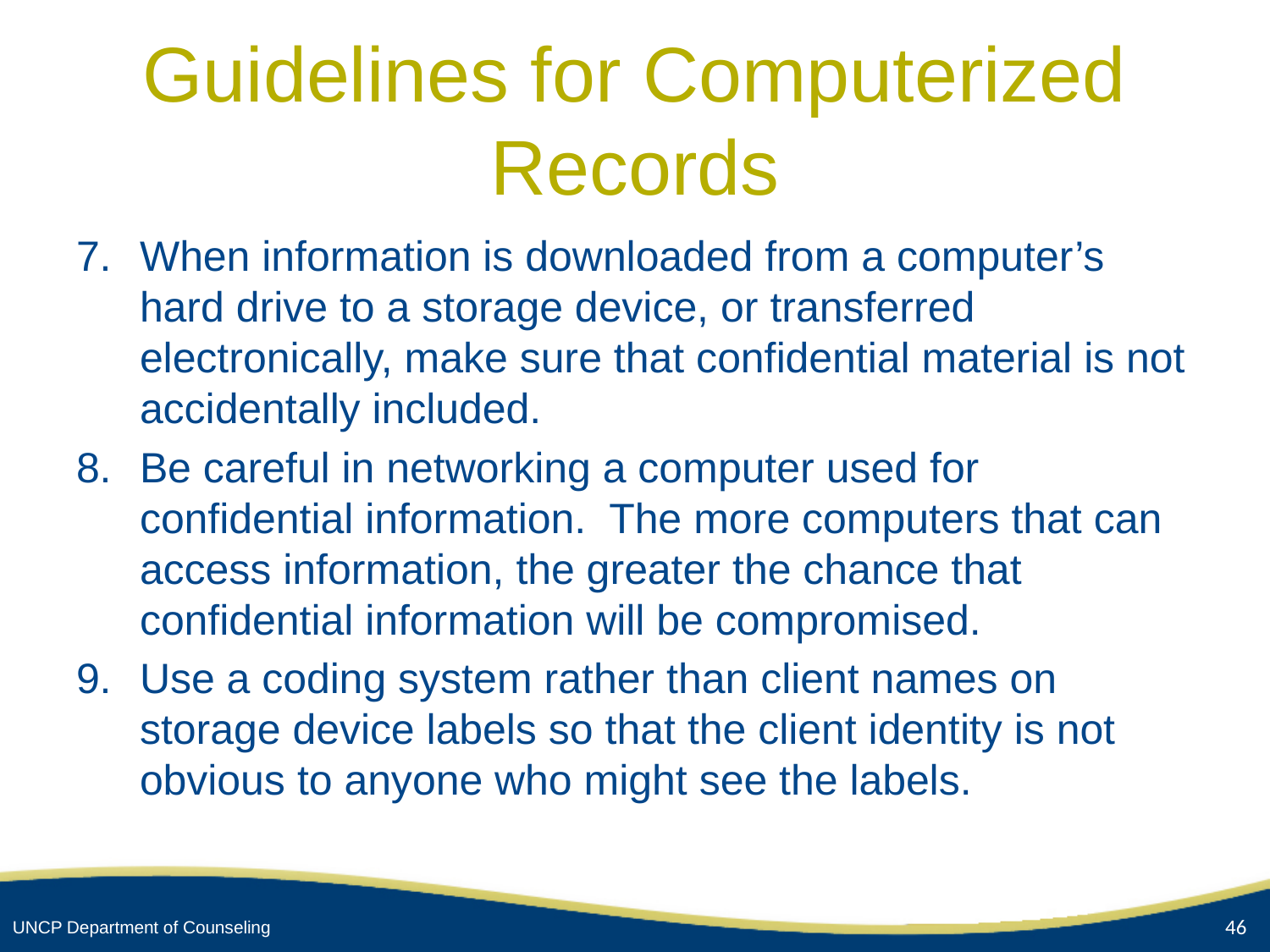

# Guidelines for Computerized Records
When information is downloaded from a computer’s hard drive to a storage device, or transferred electronically, make sure that confidential material is not accidentally included.
Be careful in networking a computer used for confidential information.  The more computers that can access information, the greater the chance that confidential information will be compromised.
Use a coding system rather than client names on storage device labels so that the client identity is not obvious to anyone who might see the labels.
46